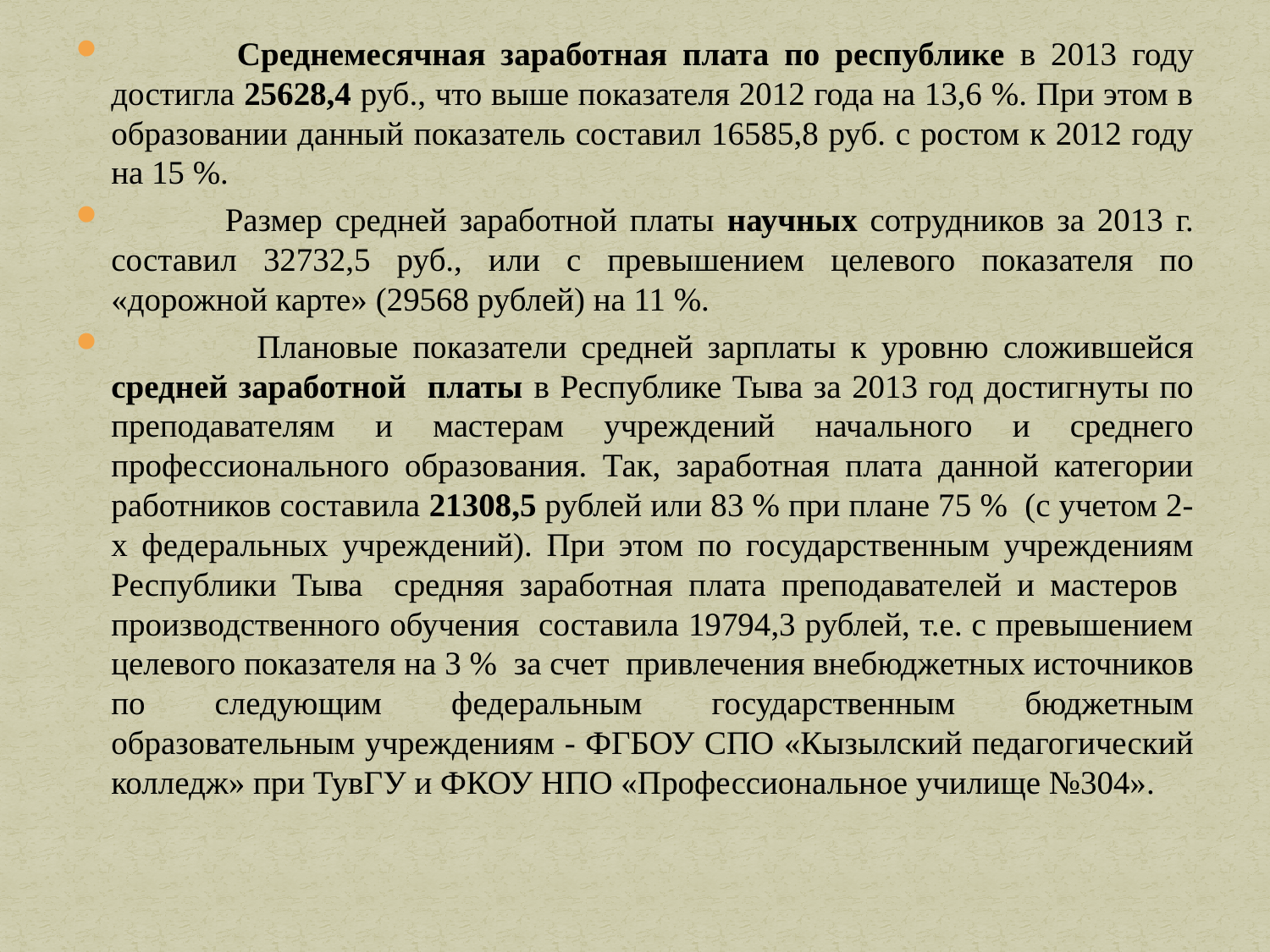

Среднемесячная заработная плата по республике в 2013 году достигла 25628,4 руб., что выше показателя 2012 года на 13,6 %. При этом в образовании данный показатель составил 16585,8 руб. с ростом к 2012 году на 15 %.
         Размер средней заработной платы научных сотрудников за 2013 г. составил 32732,5 руб., или с превышением целевого показателя по «дорожной карте» (29568 рублей) на 11 %.
          Плановые показатели средней зарплаты к уровню сложившейся средней заработной  платы в Республике Тыва за 2013 год достигнуты по преподавателям и мастерам учреждений начального и среднего профессионального образования. Так, заработная плата данной категории работников составила 21308,5 рублей или 83 % при плане 75 %  (с учетом 2-х федеральных учреждений). При этом по государственным учреждениям Республики Тыва  средняя заработная плата преподавателей и мастеров  производственного обучения  составила 19794,3 рублей, т.е. с превышением целевого показателя на 3 %  за счет  привлечения внебюджетных источников по следующим федеральным государственным бюджетным образовательным учреждениям - ФГБОУ СПО «Кызылский педагогический колледж» при ТувГУ и ФКОУ НПО «Профессиональное училище №304».